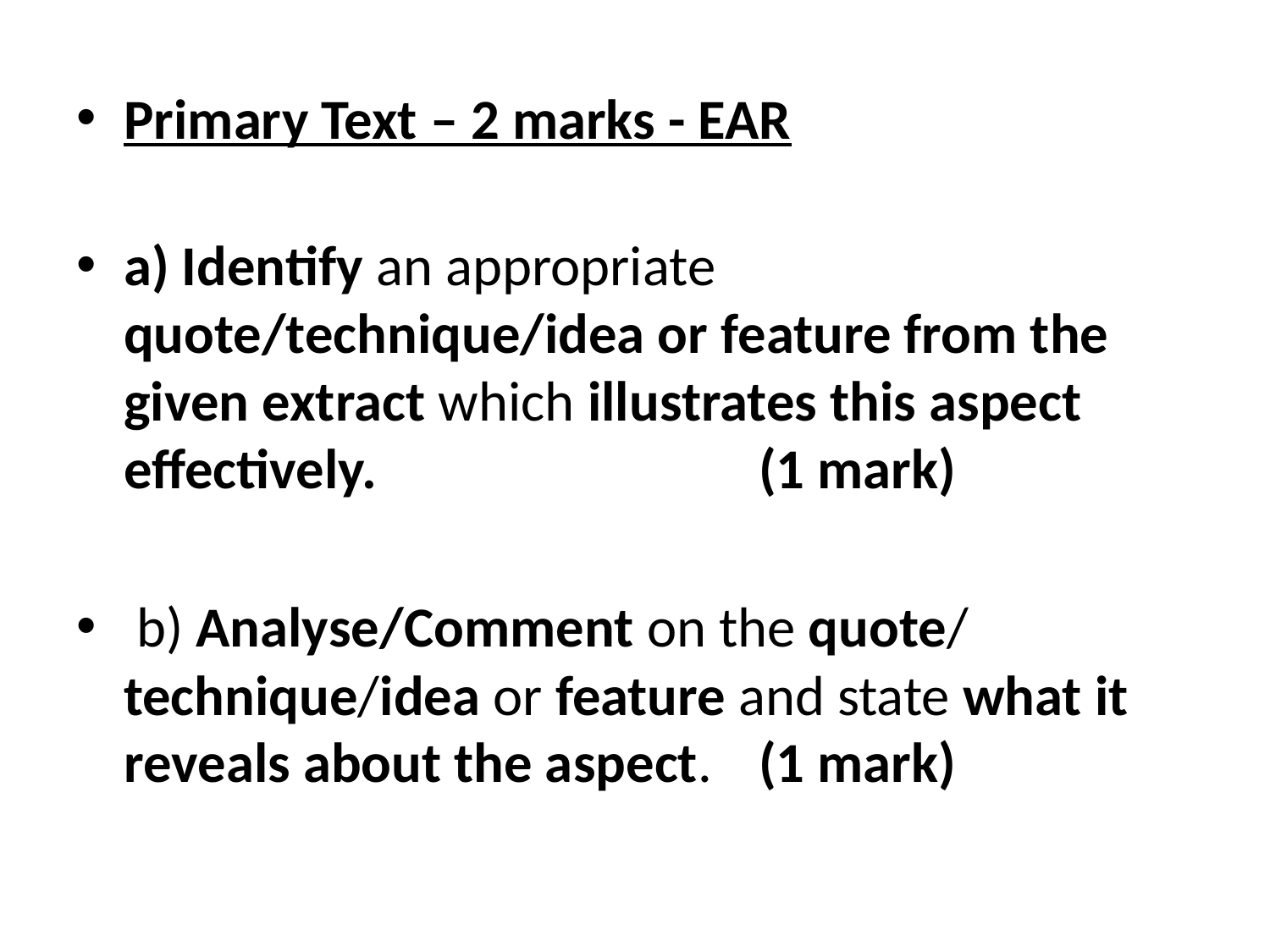

Primary Text – 2 marks - EAR
a) Identify an appropriate quote/technique/idea or feature from the given extract which illustrates this aspect effectively. 			(1 mark)

 b) Analyse/Comment on the quote/ technique/idea or feature and state what it reveals about the aspect.	(1 mark)